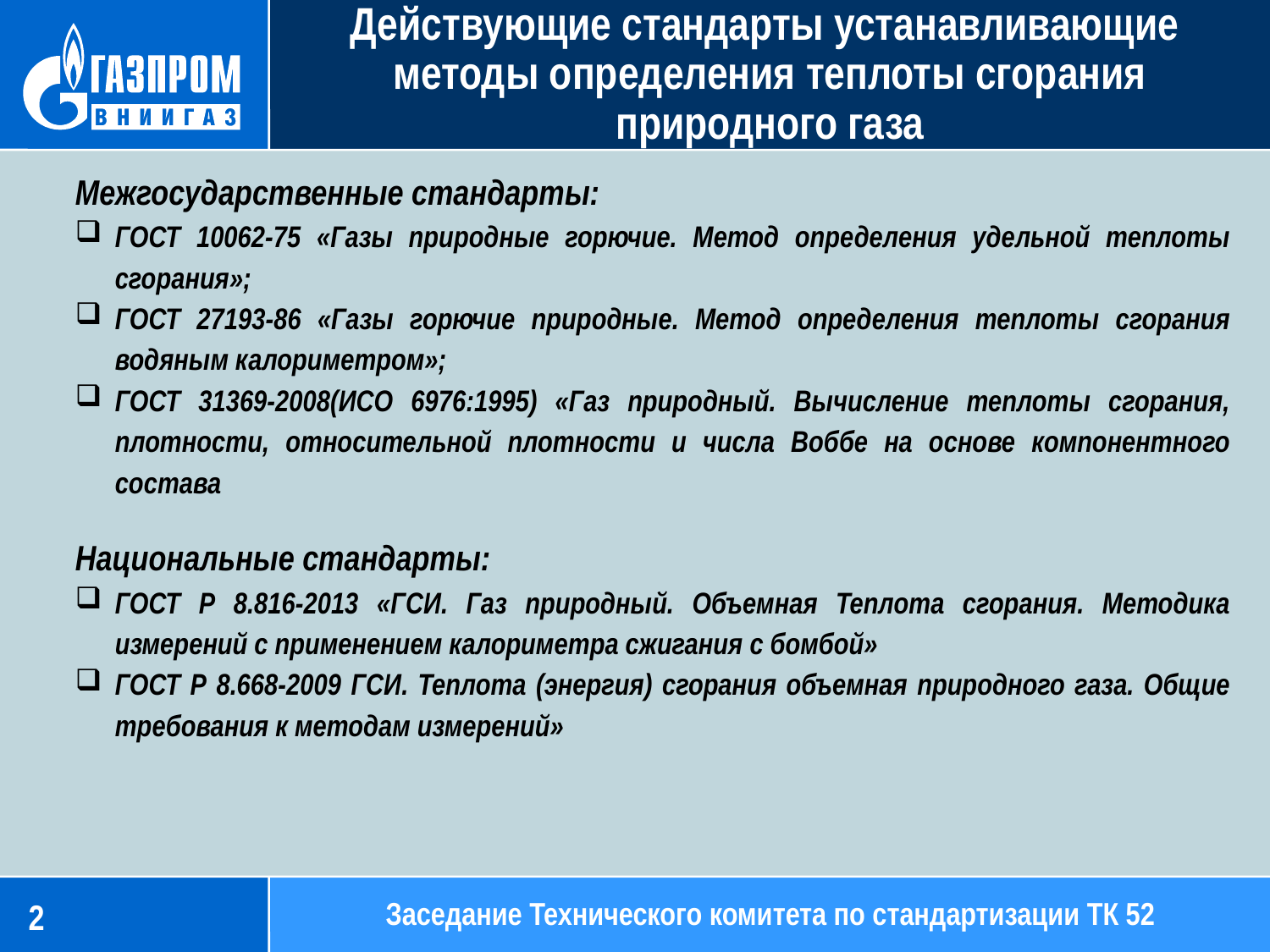

Действующие стандарты устанавливающие  методы определения теплоты сгорания природного газа

Межгосударственные стандарты:
ГОСТ 10062-75 «Газы природные горючие. Метод определения удельной теплоты сгорания»;
ГОСТ 27193-86 «Газы горючие природные. Метод определения теплоты сгорания водяным калориметром»;
ГОСТ 31369-2008(ИСО 6976:1995) «Газ природный. Вычисление теплоты сгорания, плотности, относительной плотности и числа Воббе на основе компонентного состава

Национальные стандарты:
ГОСТ Р 8.816-2013 «ГСИ. Газ природный. Объемная Теплота сгорания. Методика измерений с применением калориметра сжигания с бомбой»
ГОСТ Р 8.668-2009 ГСИ. Теплота (энергия) сгорания объемная природного газа. Общие требования к методам измерений»

Заседание Технического комитета по стандартизации ТК 52
2